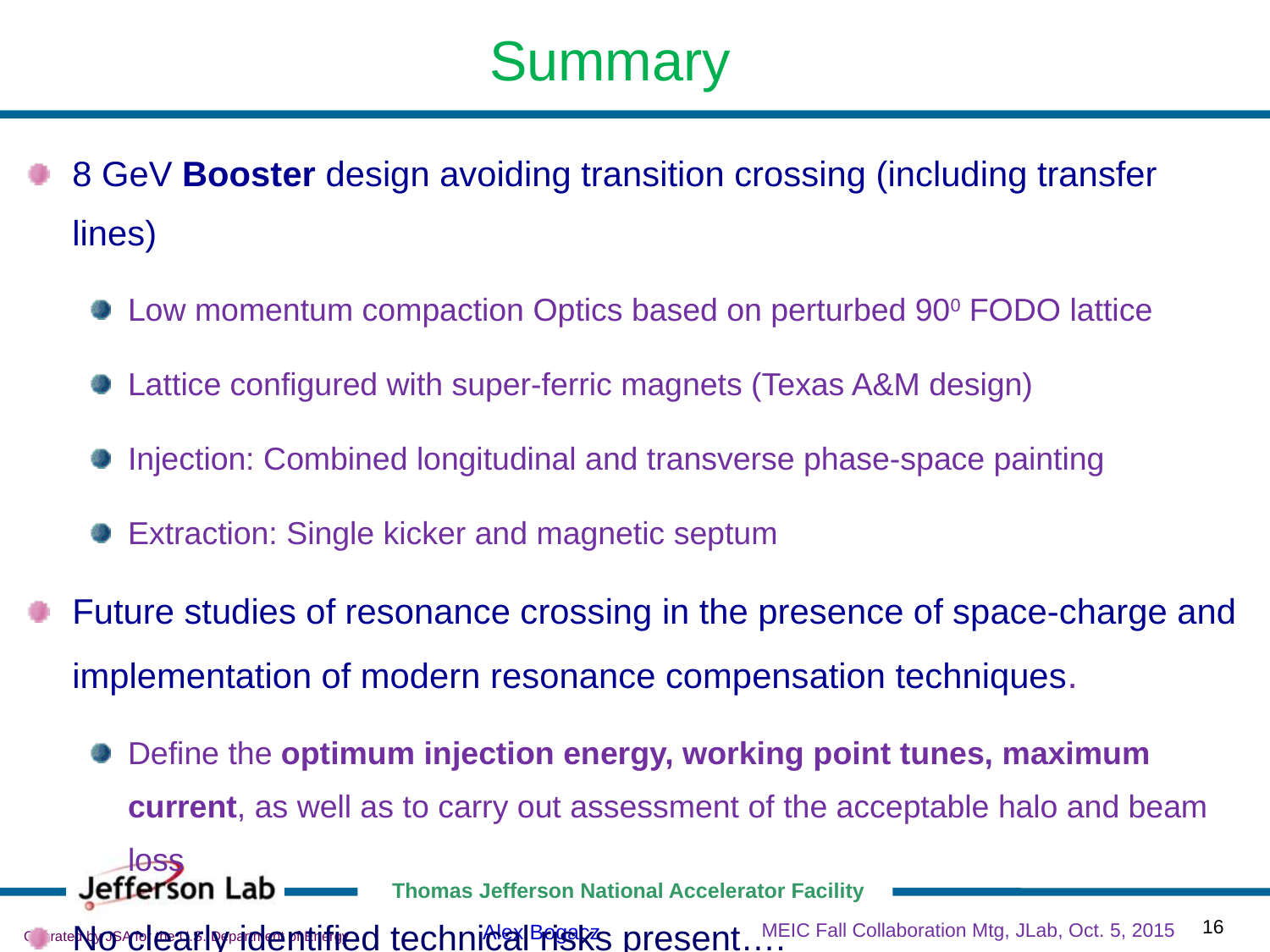

# Summary
8 GeV Booster design avoiding transition crossing (including transfer lines)
Low momentum compaction Optics based on perturbed 900 FODO lattice
Lattice configured with super-ferric magnets (Texas A&M design)
Injection: Combined longitudinal and transverse phase-space painting
Extraction: Single kicker and magnetic septum
Future studies of resonance crossing in the presence of space-charge and implementation of modern resonance compensation techniques.
Define the optimum injection energy, working point tunes, maximum current, as well as to carry out assessment of the acceptable halo and beam loss
No clearly identified technical risks present….
MEIC Fall Collaboration Mtg, JLab, Oct. 5, 2015